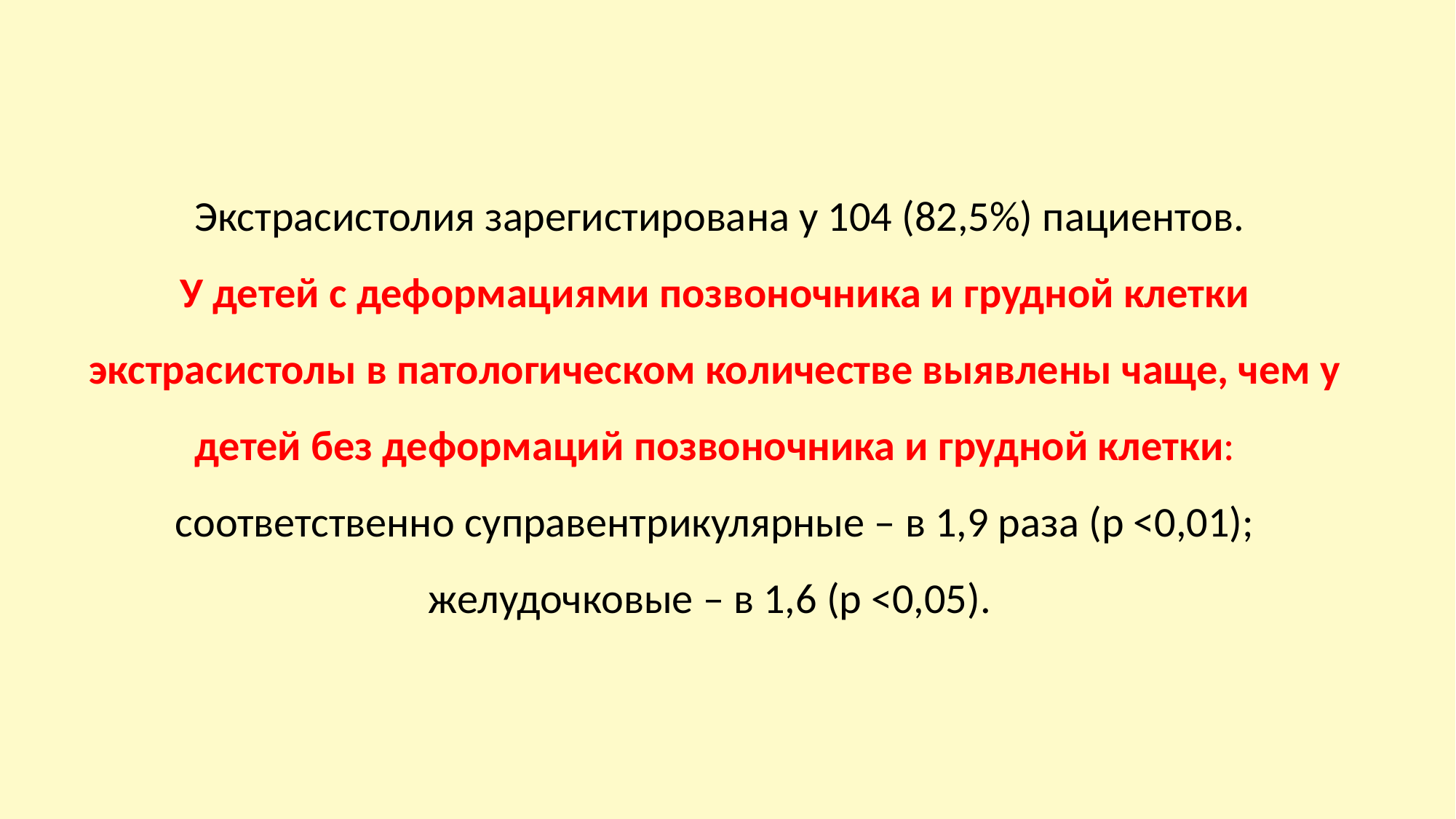

#

 Экстрасистолия зарегистирована у 104 (82,5%) пациентов.
У детей с деформациями позвоночника и грудной клетки экстрасистолы в патологическом количестве выявлены чаще, чем у детей без деформаций позвоночника и грудной клетки: соответственно суправентрикулярные – в 1,9 раза (р <0,01); желудочковые – в 1,6 (р <0,05).